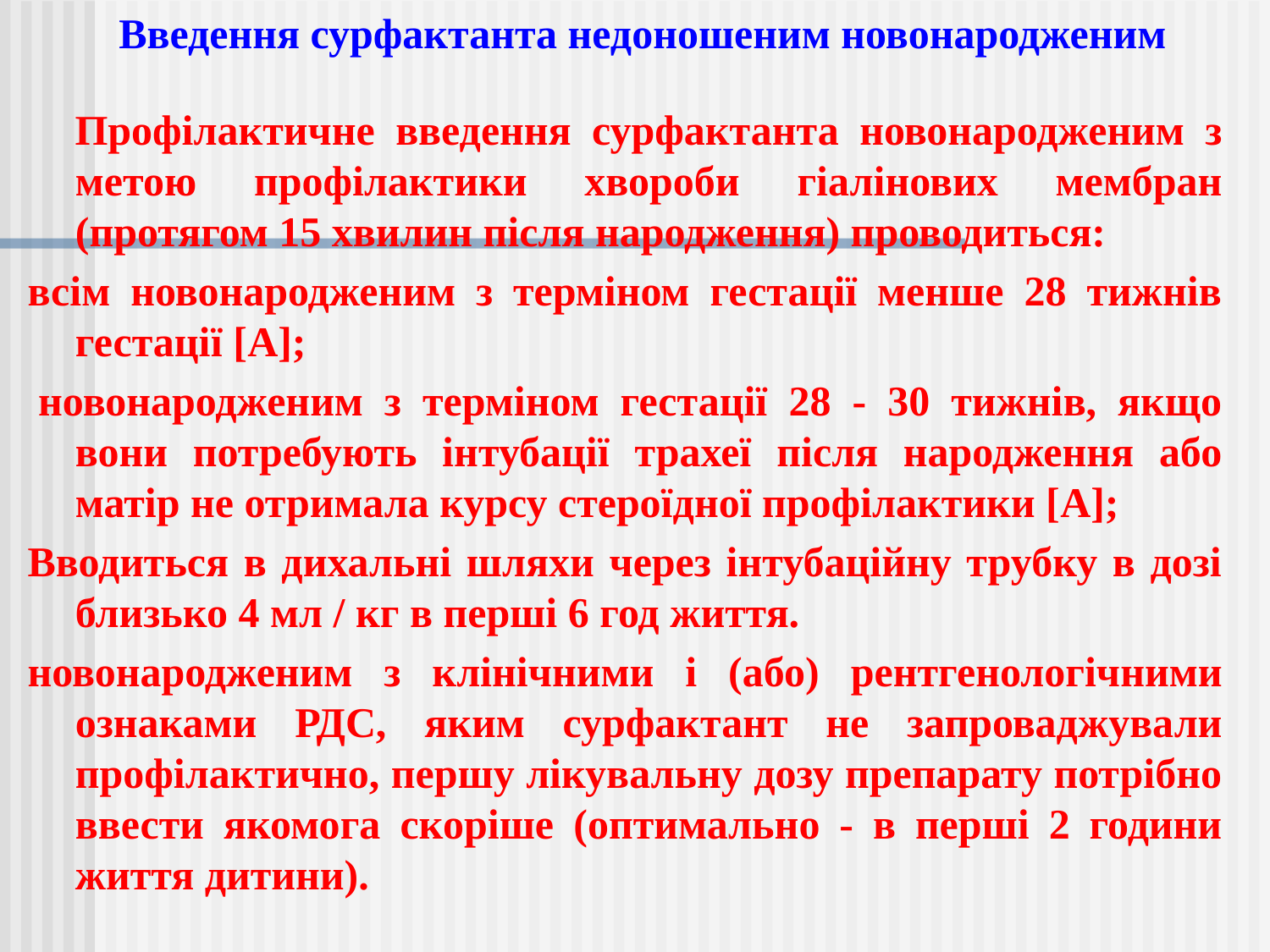

Введення сурфактанта недоношеним новонародженим
  Профілактичне введення сурфактанта новонародженим з метою профілактики хвороби гіалінових мембран (протягом 15 хвилин після народження) проводиться:
всім новонародженим з терміном гестації менше 28 тижнів гестації [A];
 новонародженим з терміном гестації 28 - 30 тижнів, якщо вони потребують інтубації трахеї після народження або матір не отримала курсу стероїдної профілактики [A];
Вводиться в дихальні шляхи через інтубаційну трубку в дозі близько 4 мл / кг в перші 6 год життя.
новонародженим з клінічними і (або) рентгенологічними ознаками РДС, яким сурфактант не запроваджували профілактично, першу лікувальну дозу препарату потрібно ввести якомога скоріше (оптимально - в перші 2 години життя дитини).